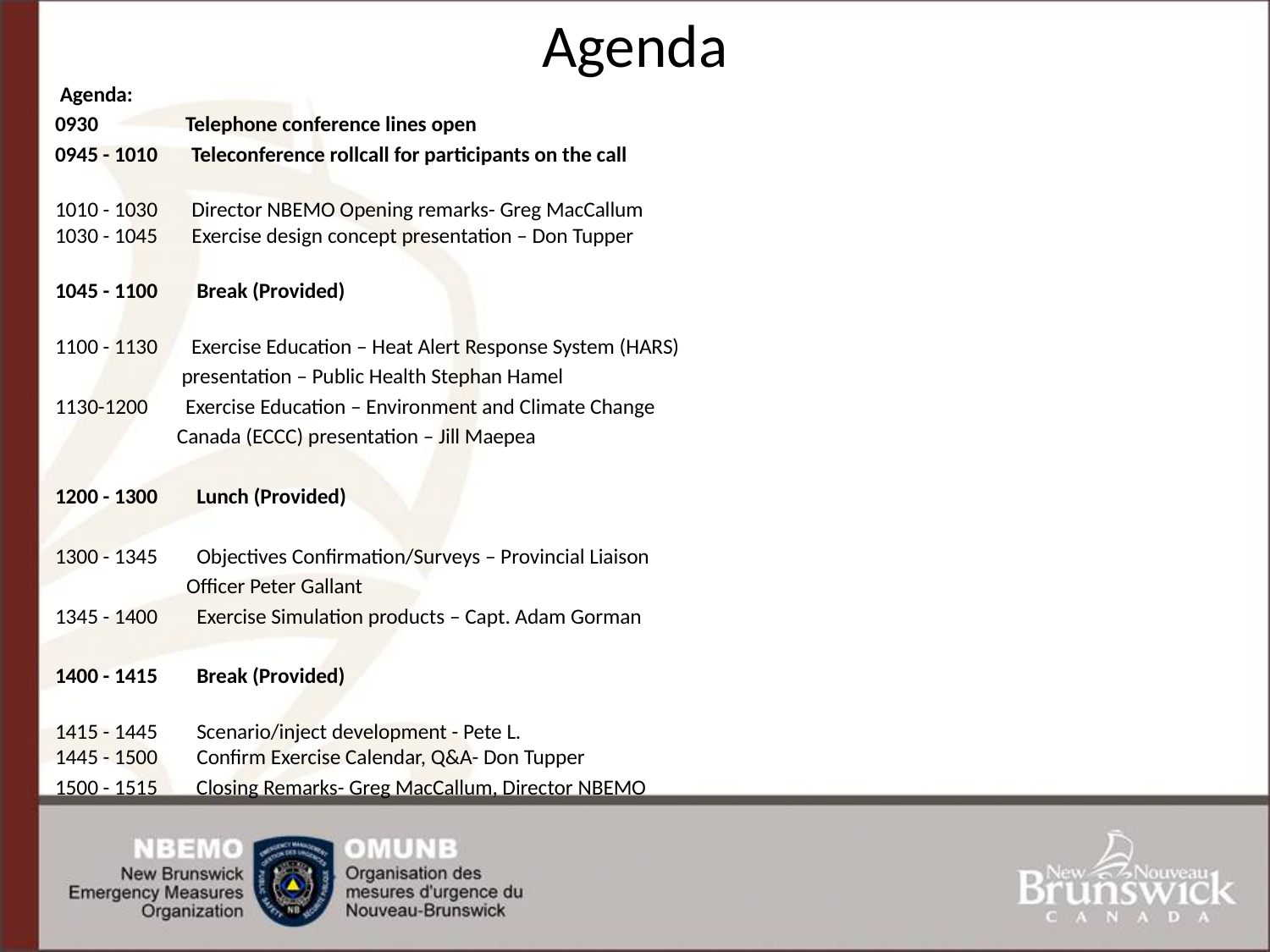

# Agenda
 Agenda:
0930                  Telephone conference lines open
0945 - 1010       Teleconference rollcall for participants on the call
1010 - 1030       Director NBEMO Opening remarks- Greg MacCallum
1030 - 1045       Exercise design concept presentation – Don Tupper
1045 - 1100        Break (Provided)
1100 - 1130       Exercise Education – Heat Alert Response System (HARS)
                          presentation – Public Health Stephan Hamel
1130-1200	       Exercise Education – Environment and Climate Change
                         Canada (ECCC) presentation – Jill Maepea

1200 - 1300        Lunch (Provided)

1300 - 1345        Objectives Confirmation/Surveys – Provincial Liaison
                           Officer Peter Gallant
1345 - 1400        Exercise Simulation products – Capt. Adam Gorman

1400 - 1415        Break (Provided)
1415 - 1445        Scenario/inject development - Pete L.
1445 - 1500        Confirm Exercise Calendar, Q&A- Don Tupper
1500 - 1515        Closing Remarks- Greg MacCallum, Director NBEMO